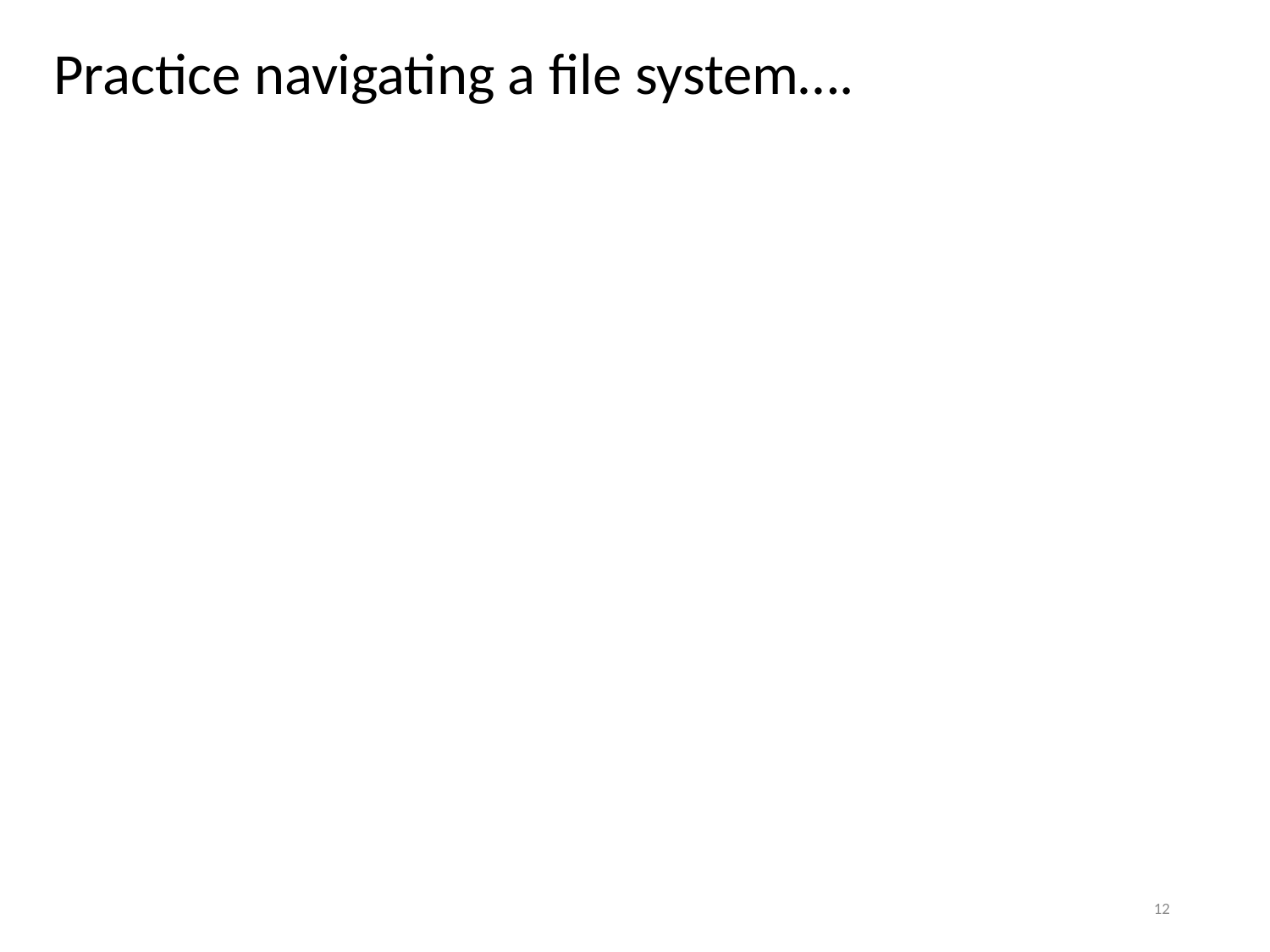

# Practice navigating a file system….

12